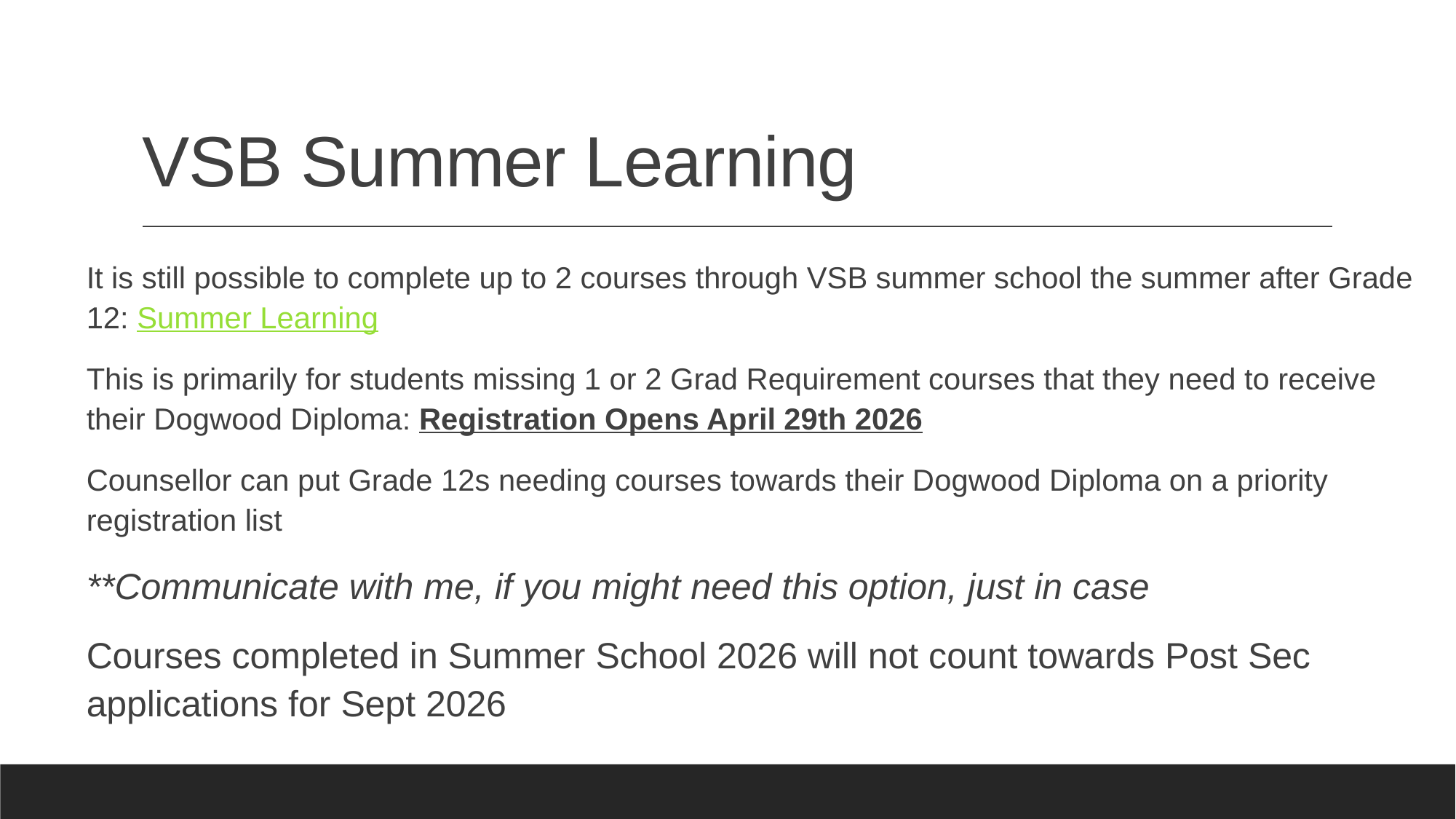

# VSB Summer Learning
It is still possible to complete up to 2 courses through VSB summer school the summer after Grade 12: Summer Learning
This is primarily for students missing 1 or 2 Grad Requirement courses that they need to receive their Dogwood Diploma: Registration Opens April 29th 2026
Counsellor can put Grade 12s needing courses towards their Dogwood Diploma on a priority registration list
**Communicate with me, if you might need this option, just in case
Courses completed in Summer School 2026 will not count towards Post Sec applications for Sept 2026